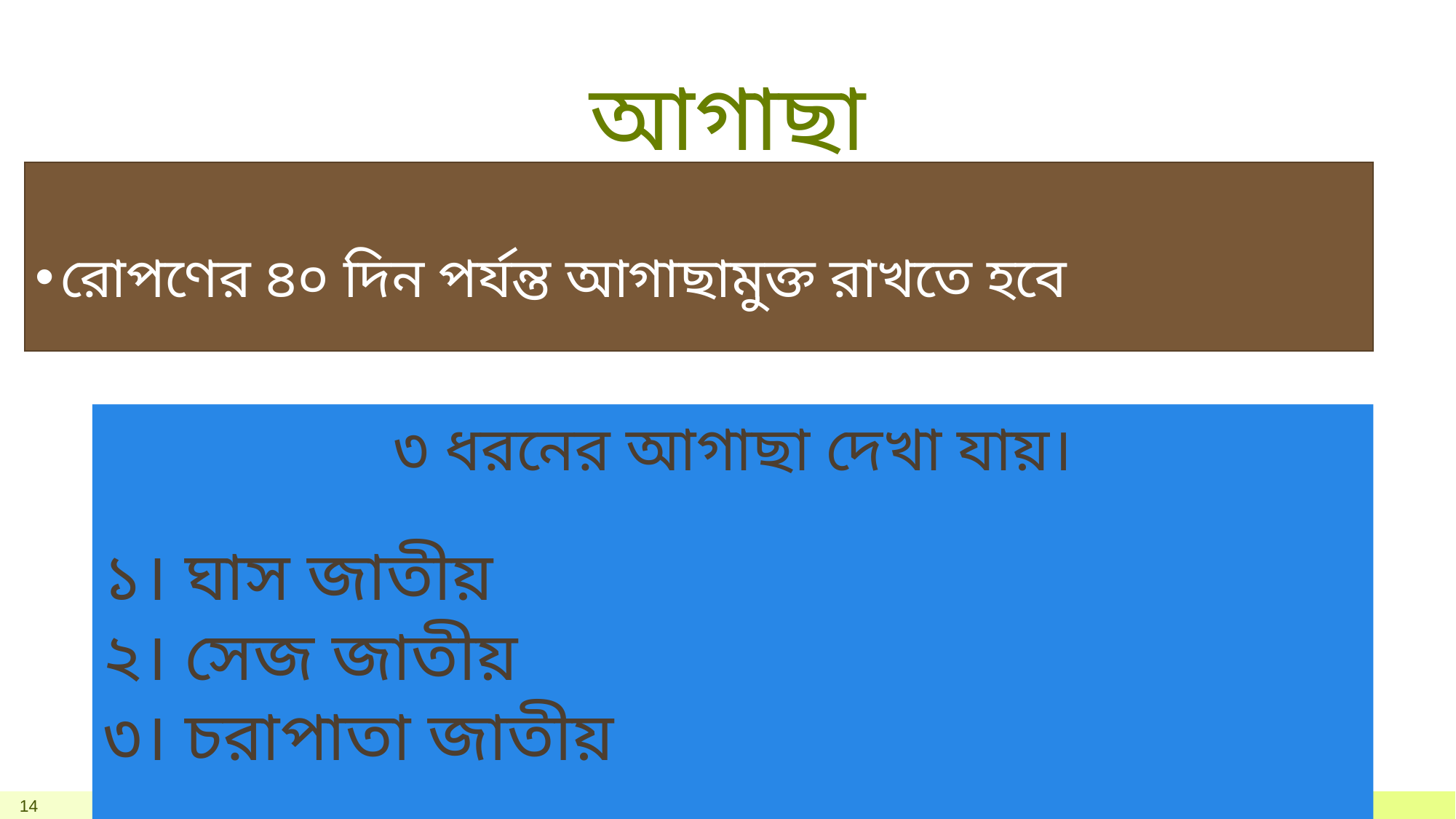

# আগাছা

রোপণের ৪০ দিন পর্যন্ত আগাছামুক্ত রাখতে হবে

৩ ধরনের আগাছা দেখা যায়।

১। ঘাস জাতীয়
২। সেজ জাতীয়
৩। চরাপাতা জাতীয়

14
8/1/2020
Add a footer